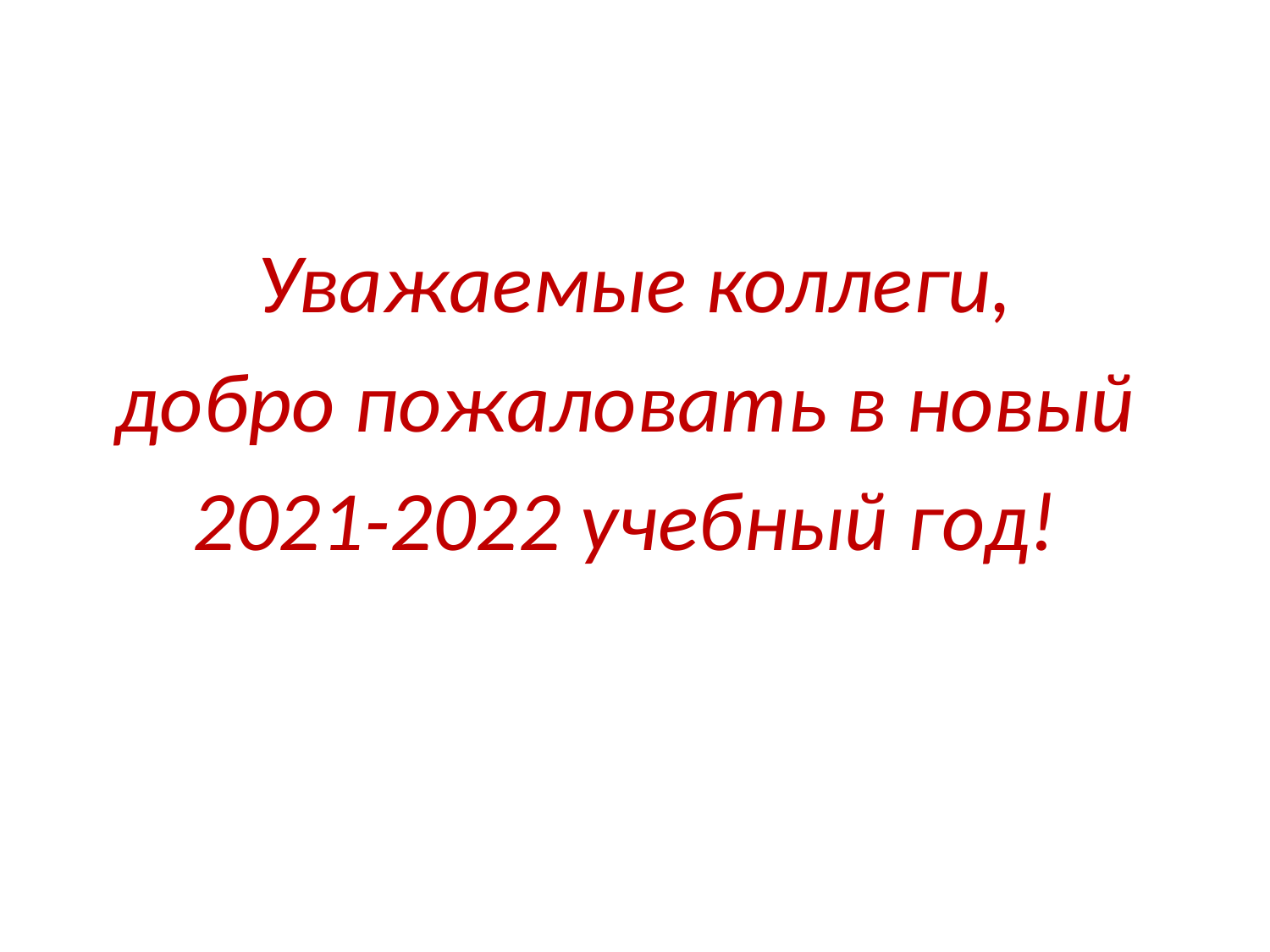

#
 Уважаемые коллеги,
добро пожаловать в новый
2021-2022 учебный год!